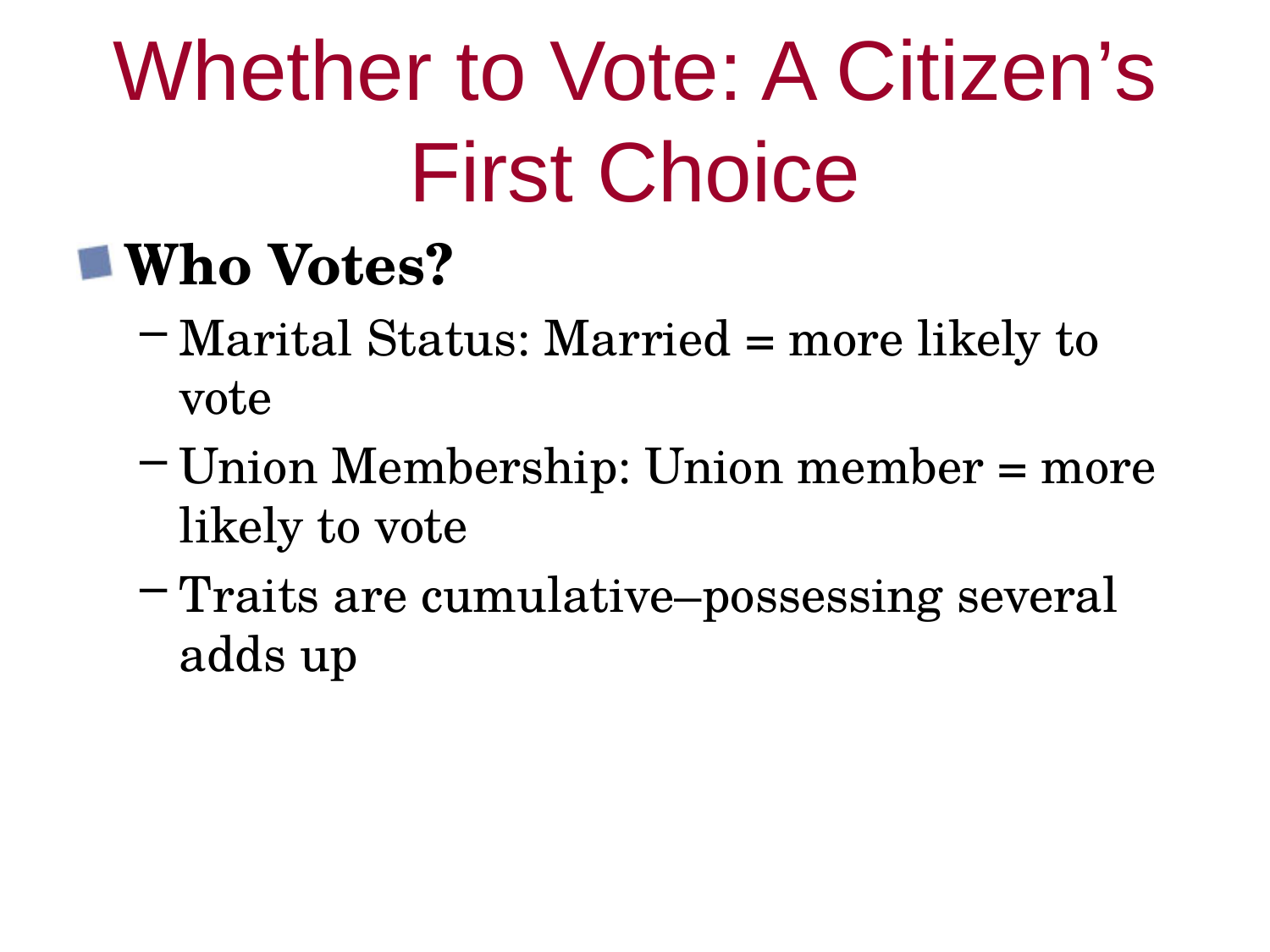

# Whether to Vote: A Citizen’s First Choice
Who Votes?
Marital Status: Married = more likely to vote
Union Membership: Union member = more likely to vote
Traits are cumulative–possessing several adds up